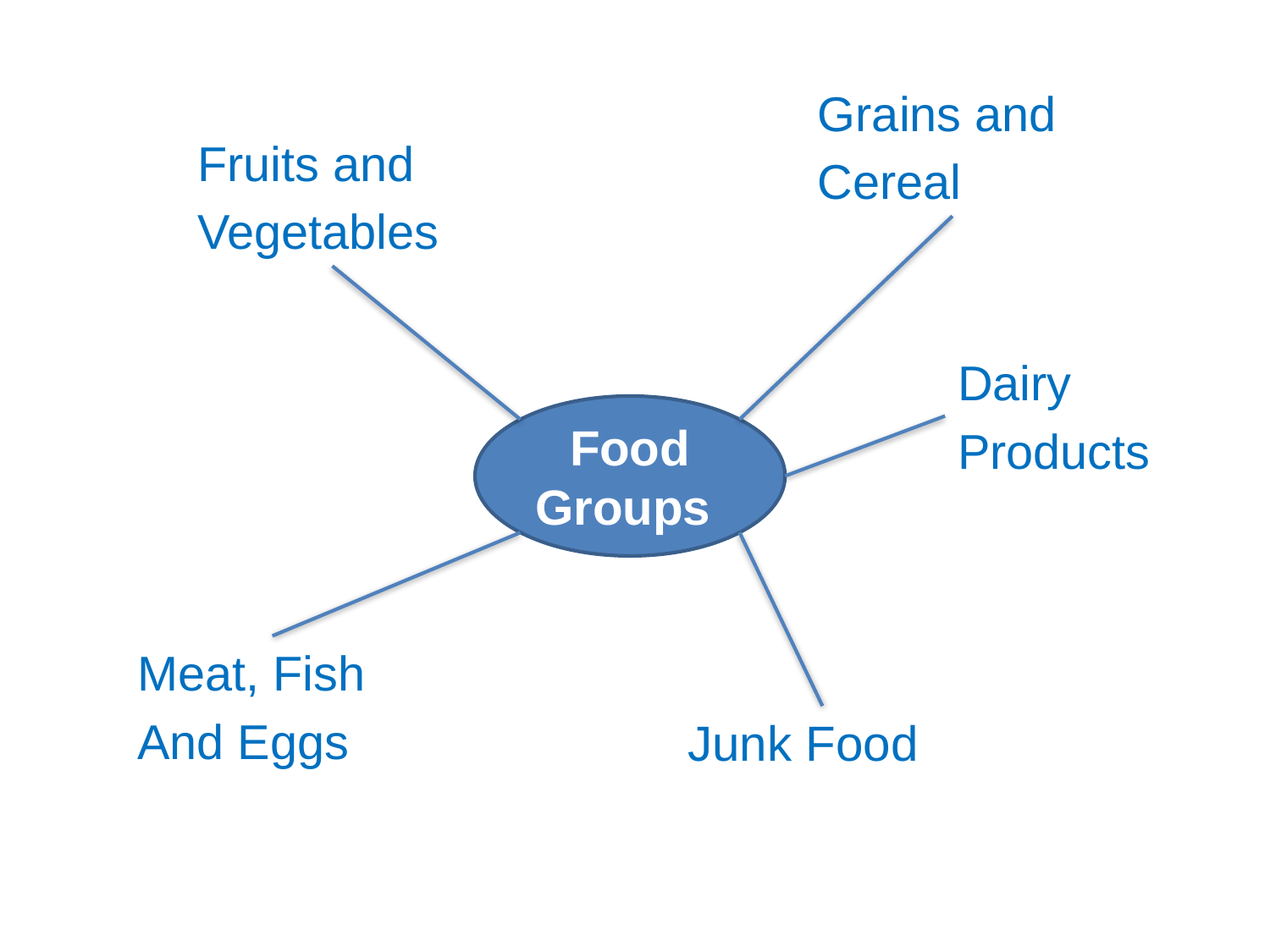

Grains and
Cereal
Fruits and
Vegetables
Dairy
Products
Food Groups
Meat, Fish
And Eggs
Junk Food